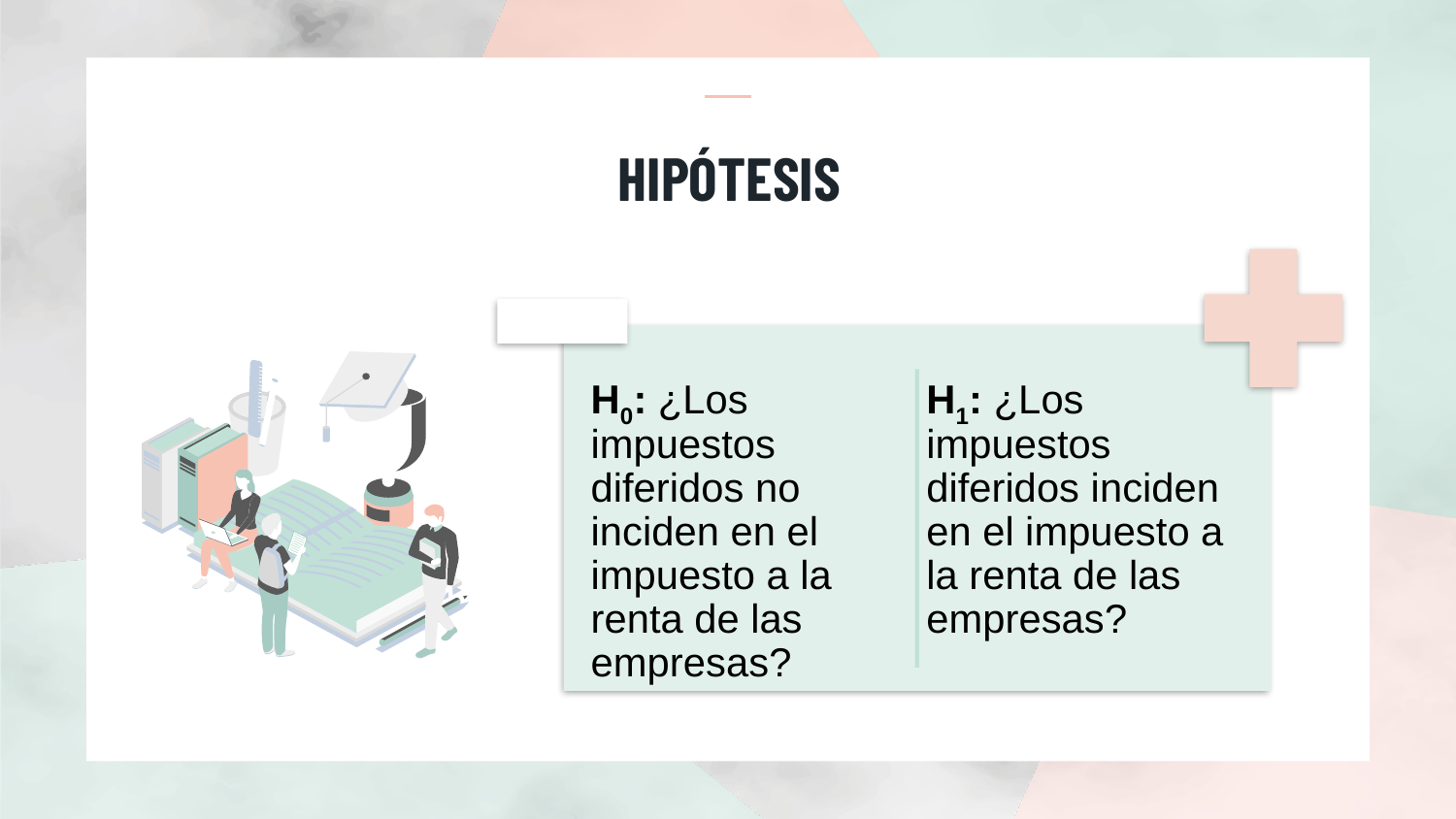

# HIPÓTESIS
H0: ¿Los impuestos diferidos no inciden en el impuesto a la renta de las empresas?
H1: ¿Los impuestos diferidos inciden en el impuesto a la renta de las empresas?